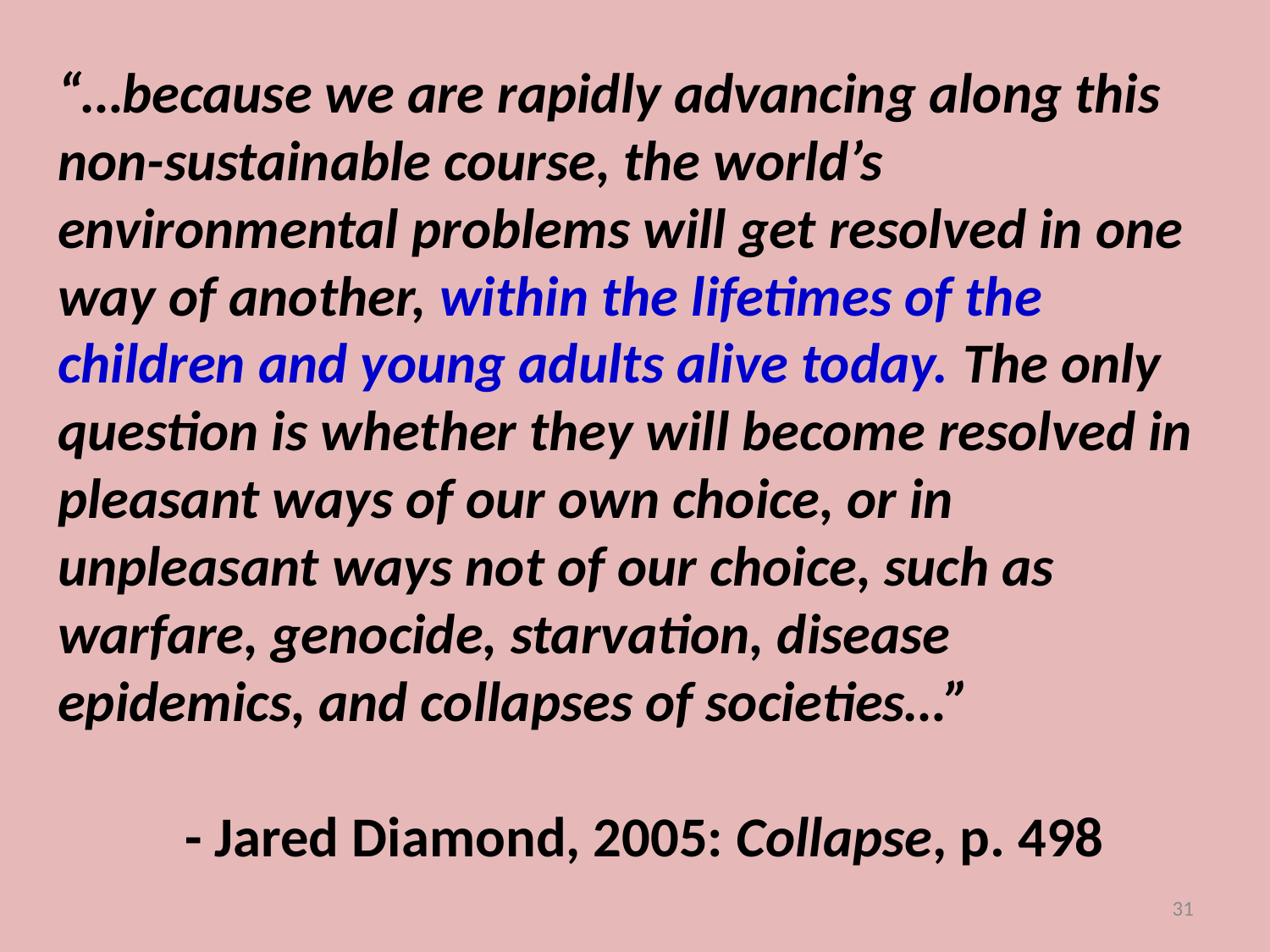

“…because we are rapidly advancing along this non-sustainable course, the world’s environmental problems will get resolved in one way of another, within the lifetimes of the children and young adults alive today. The only question is whether they will become resolved in pleasant ways of our own choice, or in unpleasant ways not of our choice, such as warfare, genocide, starvation, disease epidemics, and collapses of societies…”

	- Jared Diamond, 2005: Collapse, p. 498

31